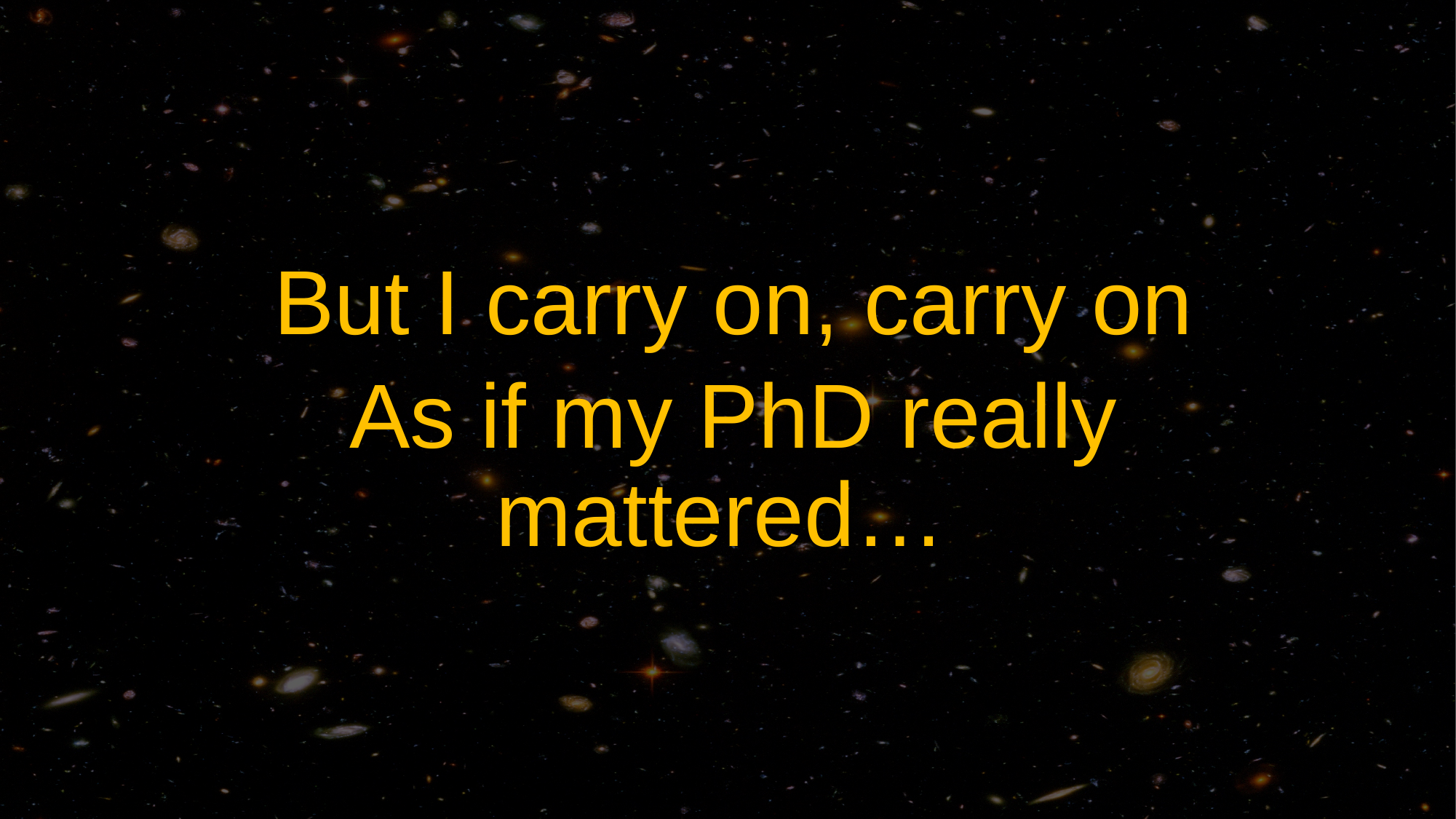

But I carry on, carry on
As if my PhD really mattered…